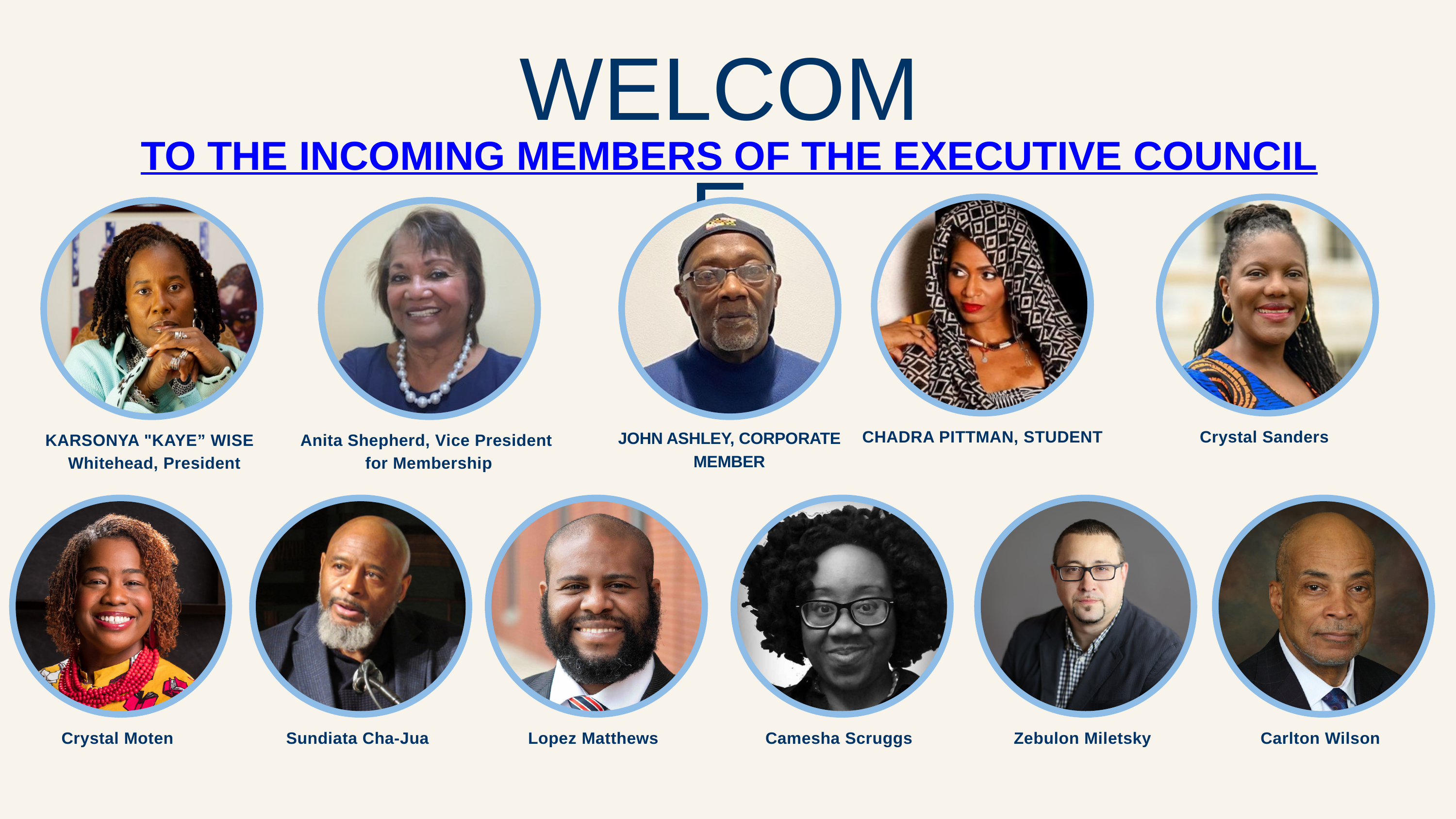

WELCOME
TO THE INCOMING MEMBERS OF THE EXECUTIVE COUNCIL

CHADRA PITTMAN, STUDENT

Crystal Sanders

KARSONYA "KAYE” WISE
 Whitehead, President

Anita Shepherd, Vice President
 for Membership

JOHN ASHLEY, CORPORATE MEMBER

Crystal Moten

Sundiata Cha-Jua

Lopez Matthews

Camesha Scruggs

Zebulon Miletsky

Carlton Wilson